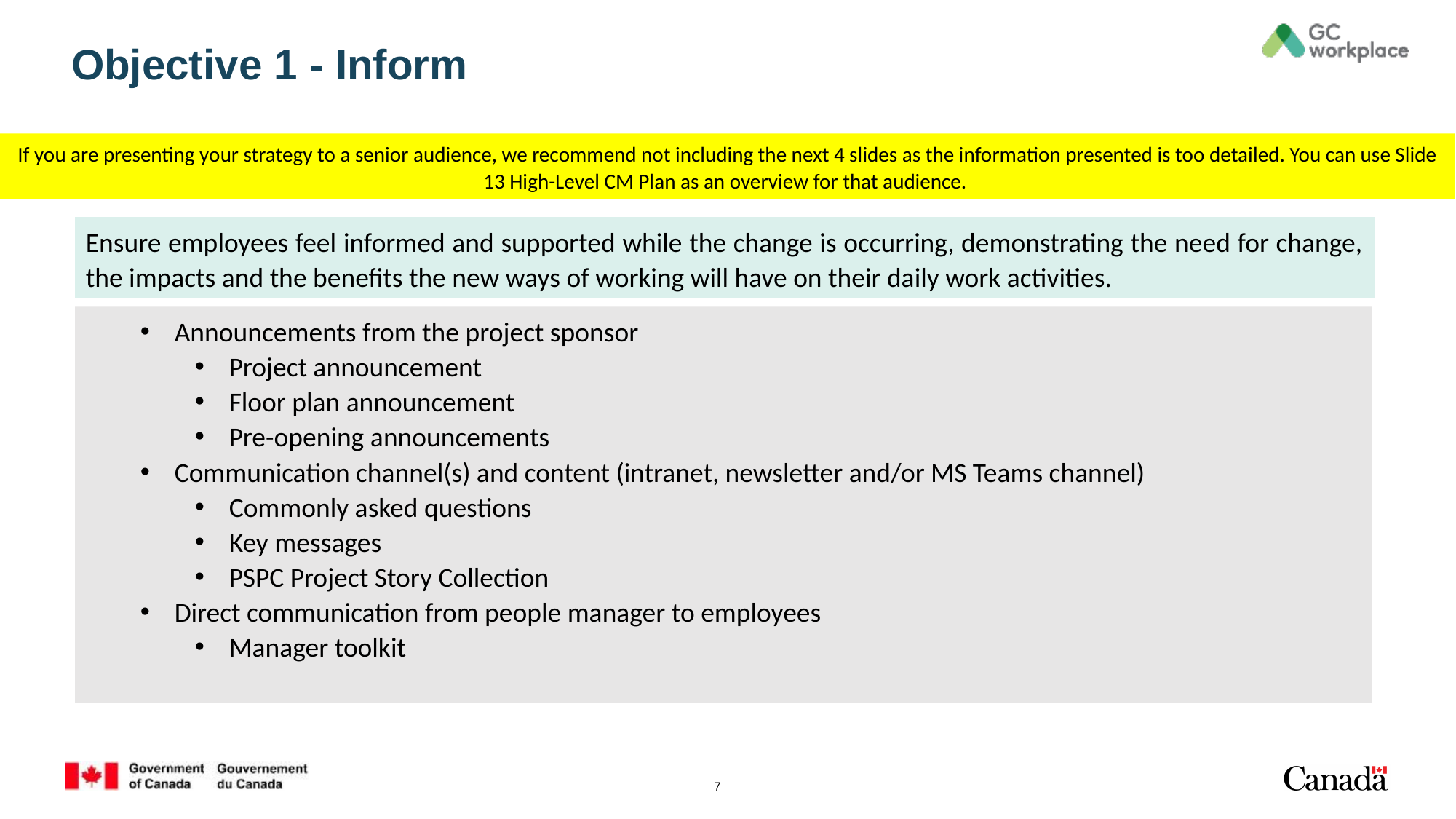

# Objective 1 - Inform
If you are presenting your strategy to a senior audience, we recommend not including the next 4 slides as the information presented is too detailed. You can use Slide 13 High-Level CM Plan as an overview for that audience.
Ensure employees feel informed and supported while the change is occurring, demonstrating the need for change, the impacts and the benefits the new ways of working will have on their daily work activities.
Announcements from the project sponsor
Project announcement
Floor plan announcement
Pre-opening announcements
Communication channel(s) and content (intranet, newsletter and/or MS Teams channel)
Commonly asked questions
Key messages
PSPC Project Story Collection
Direct communication from people manager to employees
Manager toolkit